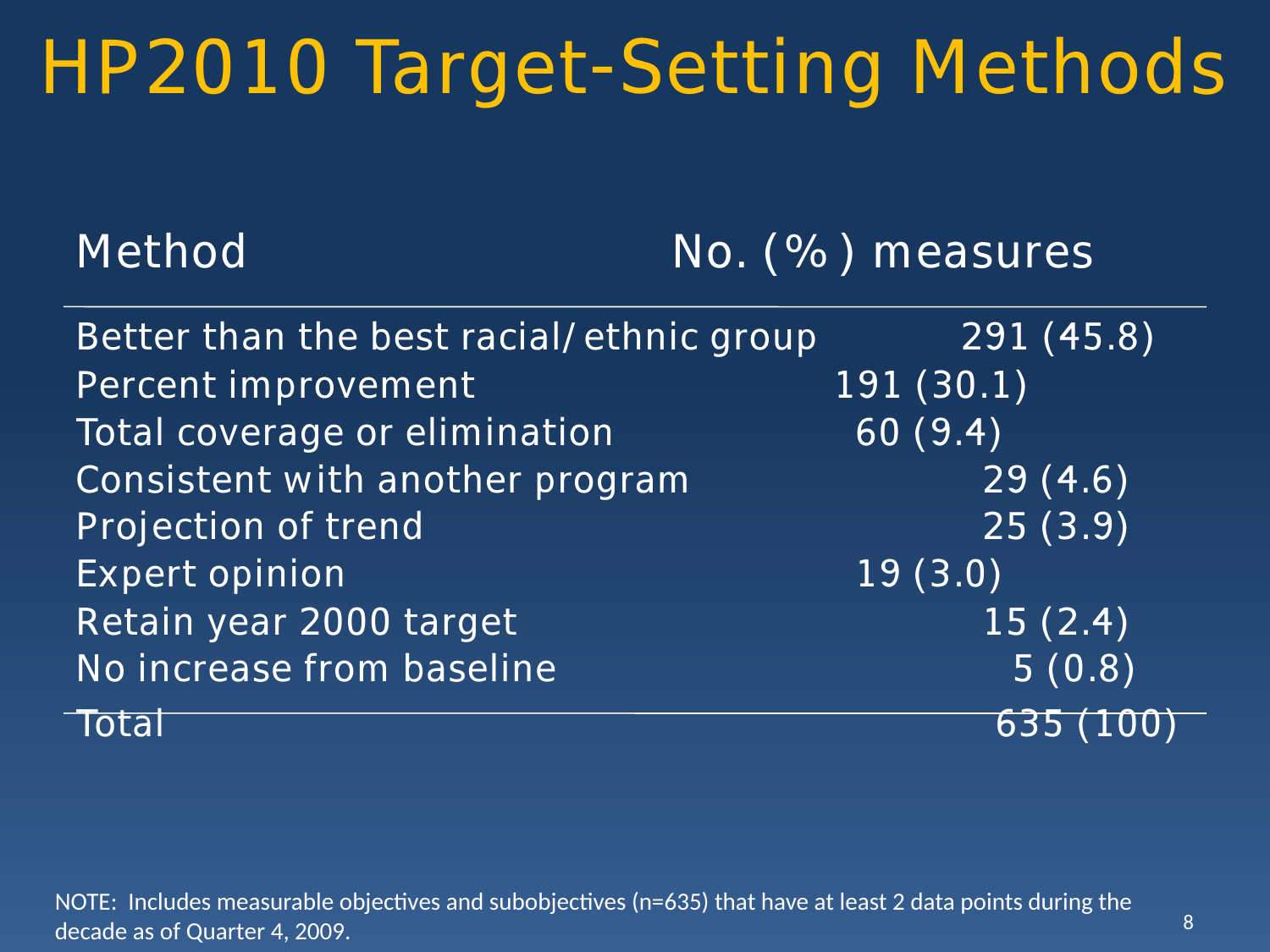

HP2010 Target-Setting Methods
Method				   No. (%) measures

Better than the best racial/ethnic group	       291 (45.8)
Percent improvement			       191 (30.1)
Total coverage or elimination		         60 (9.4)
Consistent with another program	         	         29 (4.6)
Projection of trend			         	         25 (3.9)
Expert opinion				         19 (3.0)
Retain year 2000 target			         15 (2.4)
No increase from baseline		           		5 (0.8)
Total 	                                                       635 (100)

NOTE:  Includes measurable objectives and subobjectives (n=635) that have at least 2 data points during the decade as of Quarter 4, 2009.
8